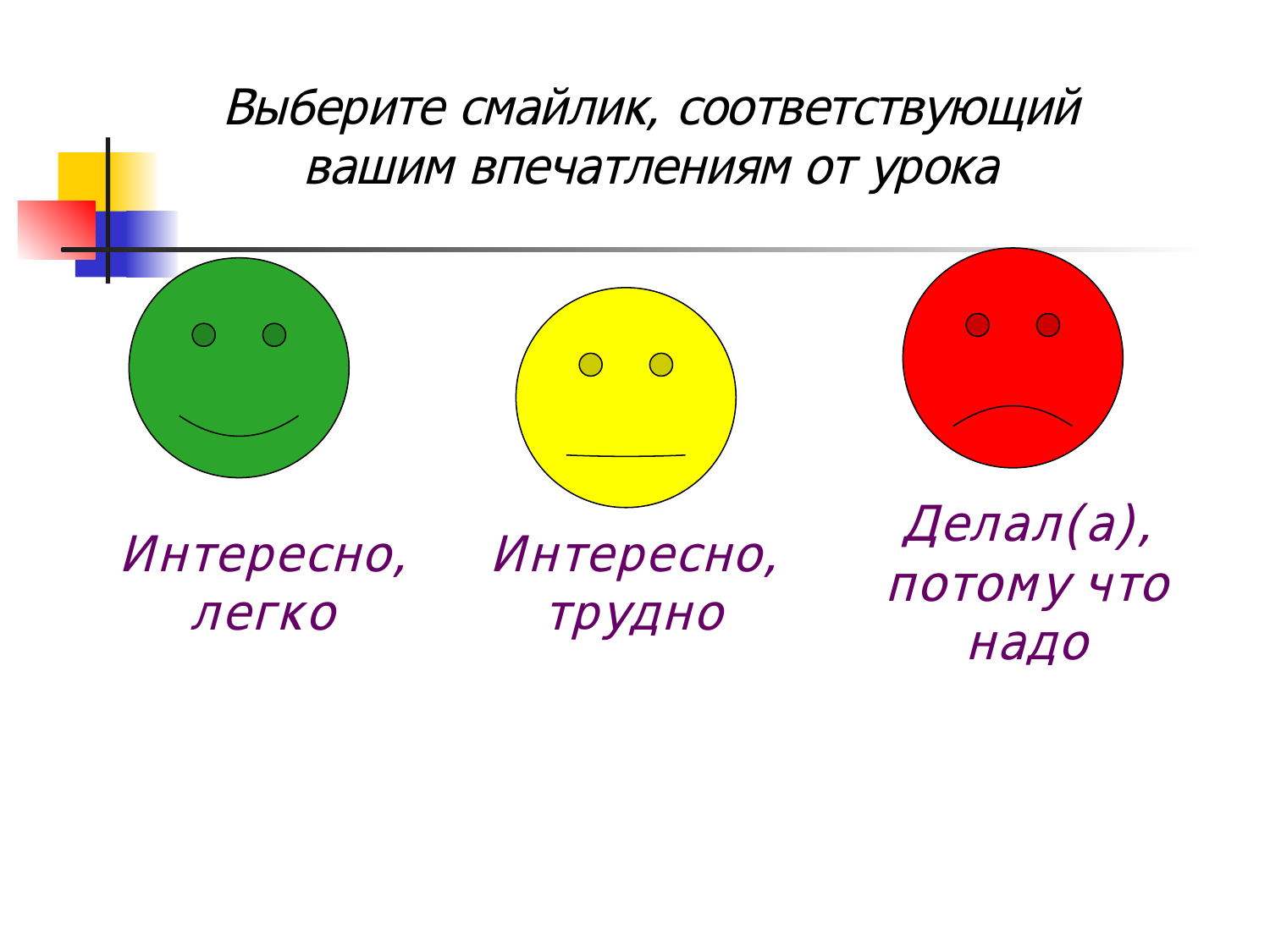

Выберите смайлик, соответствующий вашим впечатлениям от урока

Делал(а), потому что надо
Интересно, легко
Интересно, трудно